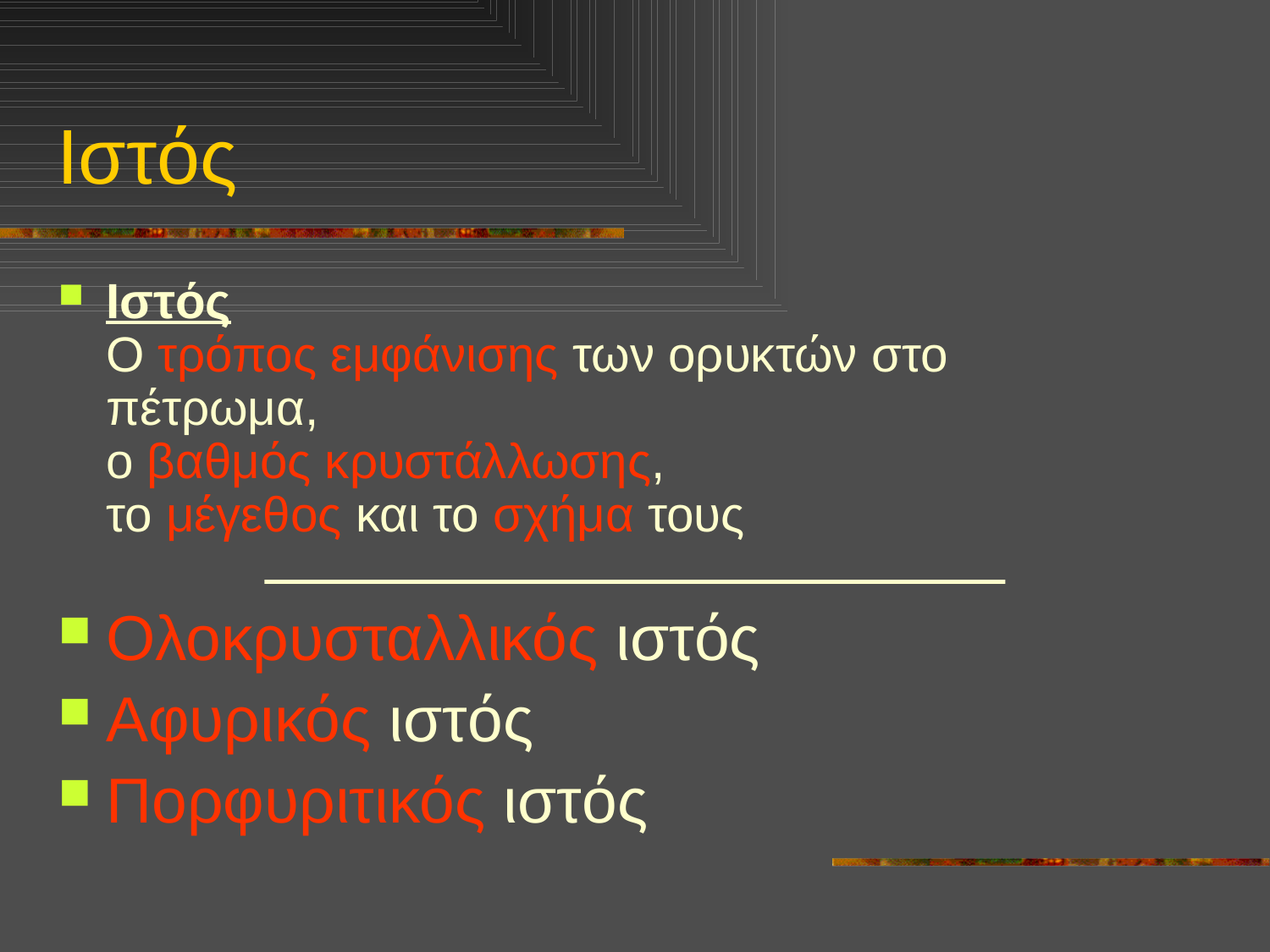

# Ιστός
Ιστός
Ο τρόπος εμφάνισης των ορυκτών στο πέτρωμα,
ο βαθμός κρυστάλλωσης,
το μέγεθος και το σχήμα τους
Ολοκρυσταλλικός ιστός
Αφυρικός ιστός
Πορφυριτικός ιστός